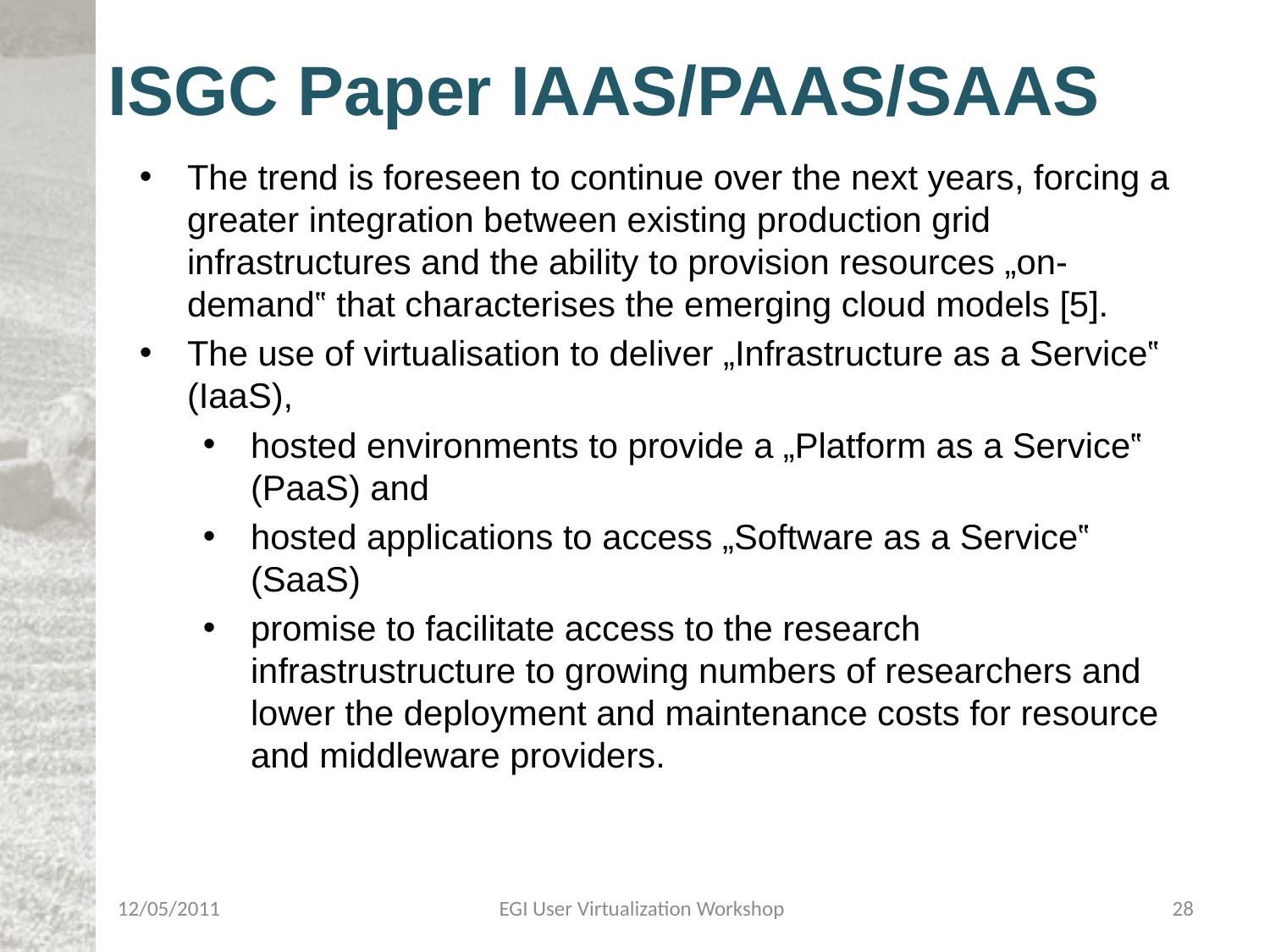

# ISGC Paper IAAS/PAAS/SAAS
The trend is foreseen to continue over the next years, forcing a greater integration between existing production grid infrastructures and the ability to provision resources „on-demand‟ that characterises the emerging cloud models [5].
The use of virtualisation to deliver „Infrastructure as a Service‟ (IaaS),
hosted environments to provide a „Platform as a Service‟ (PaaS) and
hosted applications to access „Software as a Service‟ (SaaS)
promise to facilitate access to the research infrastrustructure to growing numbers of researchers and lower the deployment and maintenance costs for resource and middleware providers.
12/05/2011
EGI User Virtualization Workshop
28